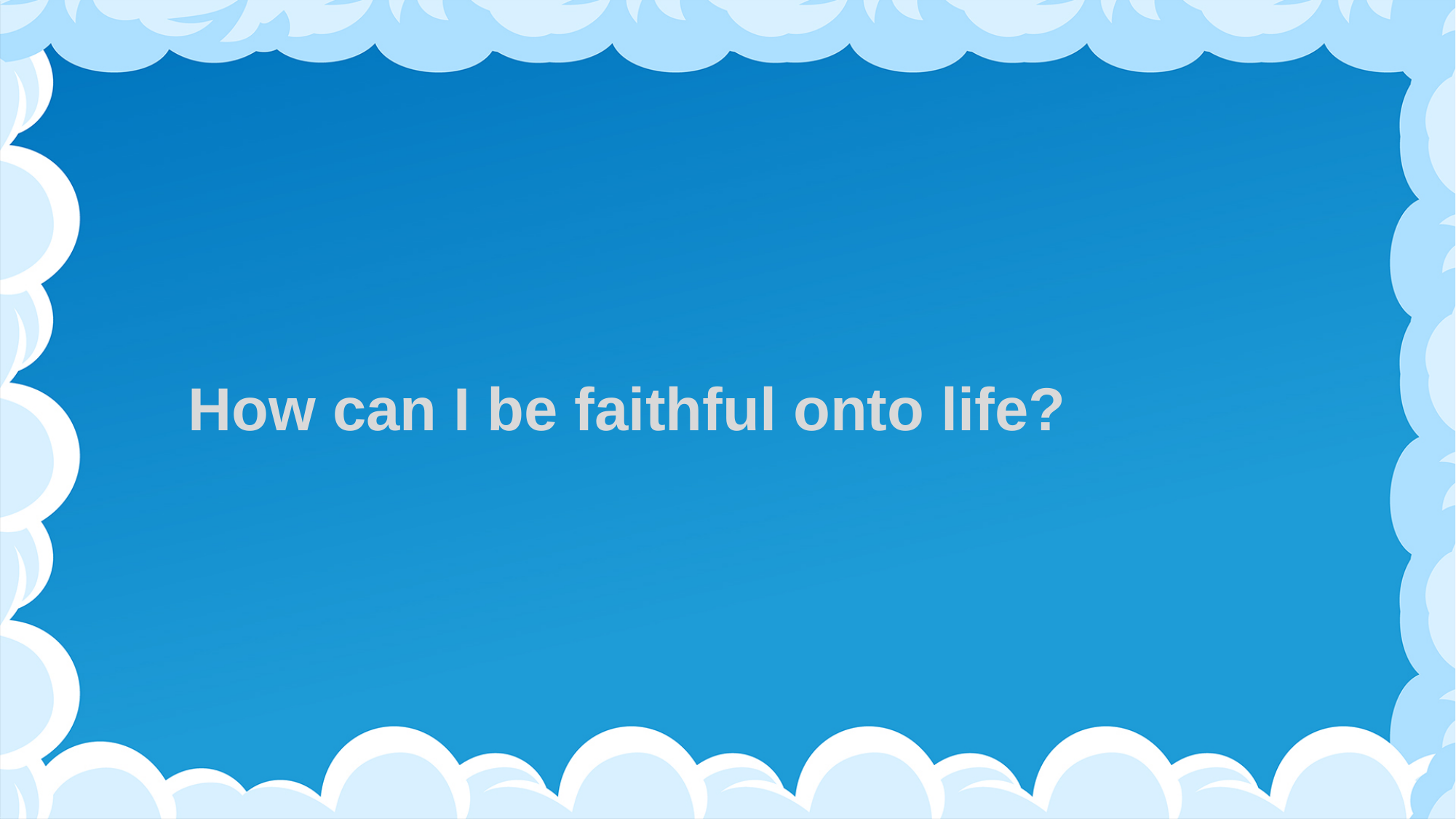

# How can I be faithful onto life?